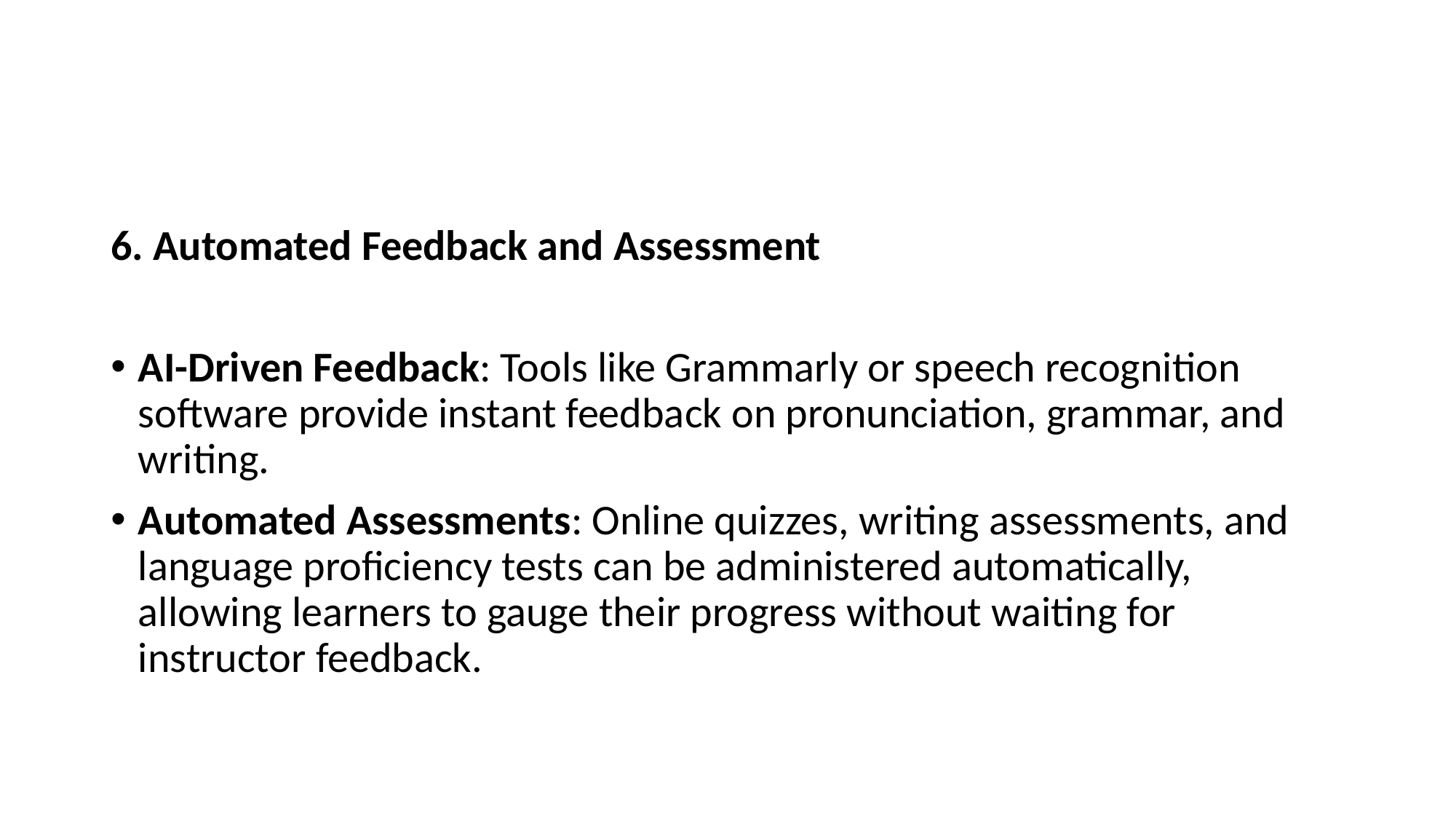

#
6. Automated Feedback and Assessment

AI-Driven Feedback: Tools like Grammarly or speech recognition software provide instant feedback on pronunciation, grammar, and writing.
Automated Assessments: Online quizzes, writing assessments, and language proficiency tests can be administered automatically, allowing learners to gauge their progress without waiting for instructor feedback.